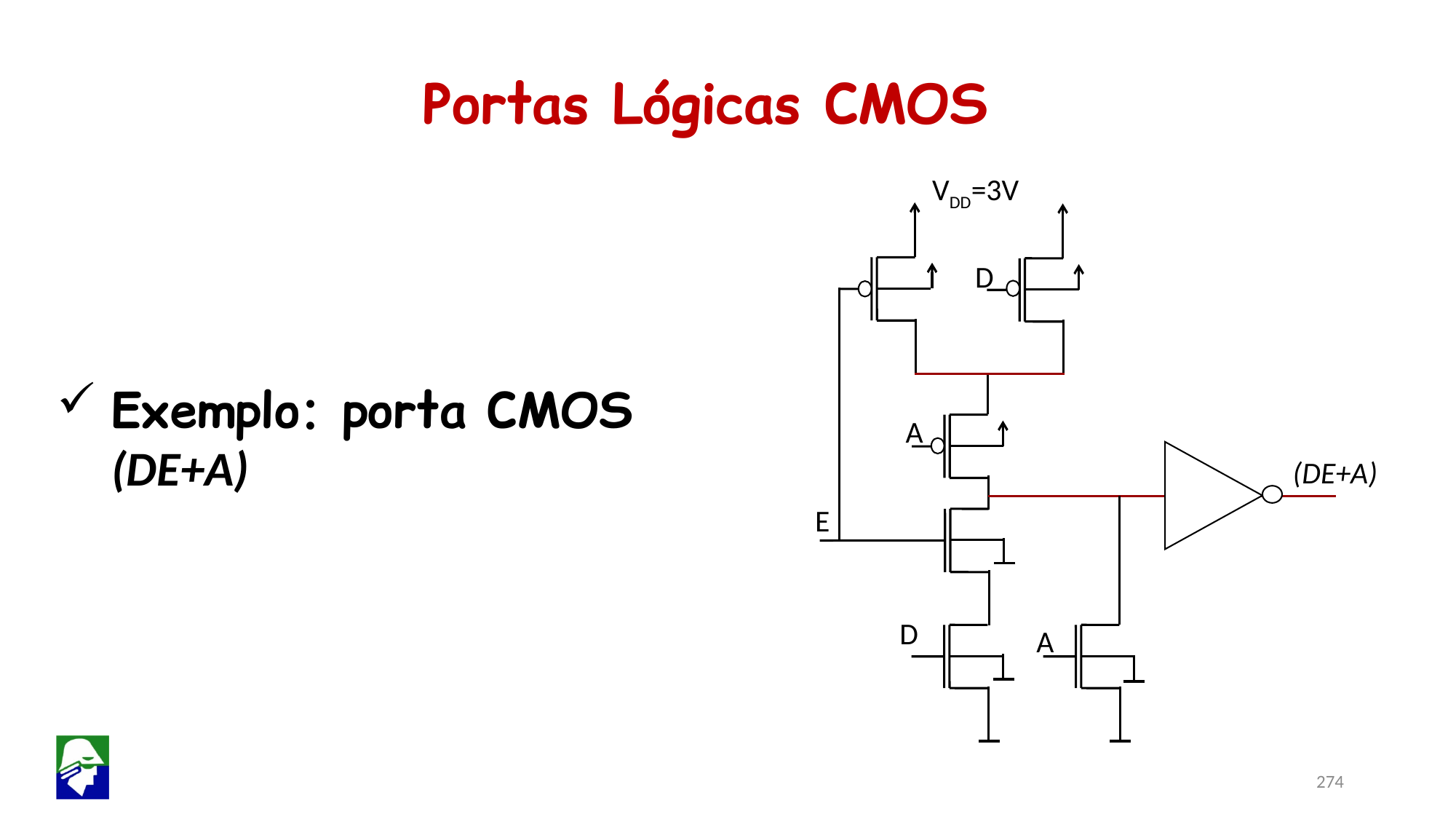

Portas Lógicas CMOS
 VDD=3V

D

Exemplo: porta CMOS (DE+A)

A

(DE+A)

E
D
A

274